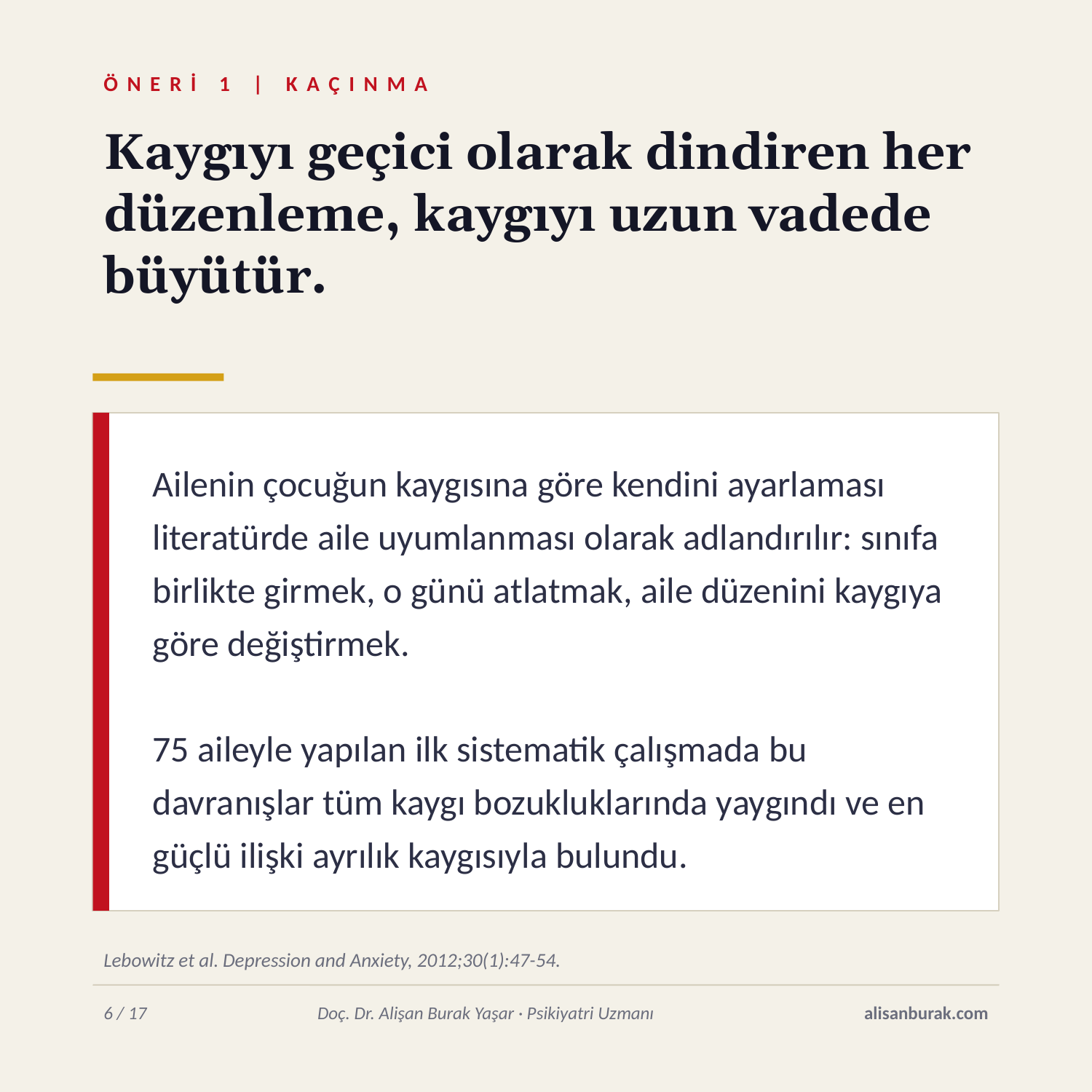

ÖNERİ 1 | KAÇINMA
Kaygıyı geçici olarak dindiren her düzenleme, kaygıyı uzun vadede büyütür.

Ailenin çocuğun kaygısına göre kendini ayarlaması literatürde aile uyumlanması olarak adlandırılır: sınıfa birlikte girmek, o günü atlatmak, aile düzenini kaygıya göre değiştirmek.

75 aileyle yapılan ilk sistematik çalışmada bu davranışlar tüm kaygı bozukluklarında yaygındı ve en güçlü ilişki ayrılık kaygısıyla bulundu.
Lebowitz et al. Depression and Anxiety, 2012;30(1):47-54.

6 / 17
Doç. Dr. Alişan Burak Yaşar · Psikiyatri Uzmanı
alisanburak.com